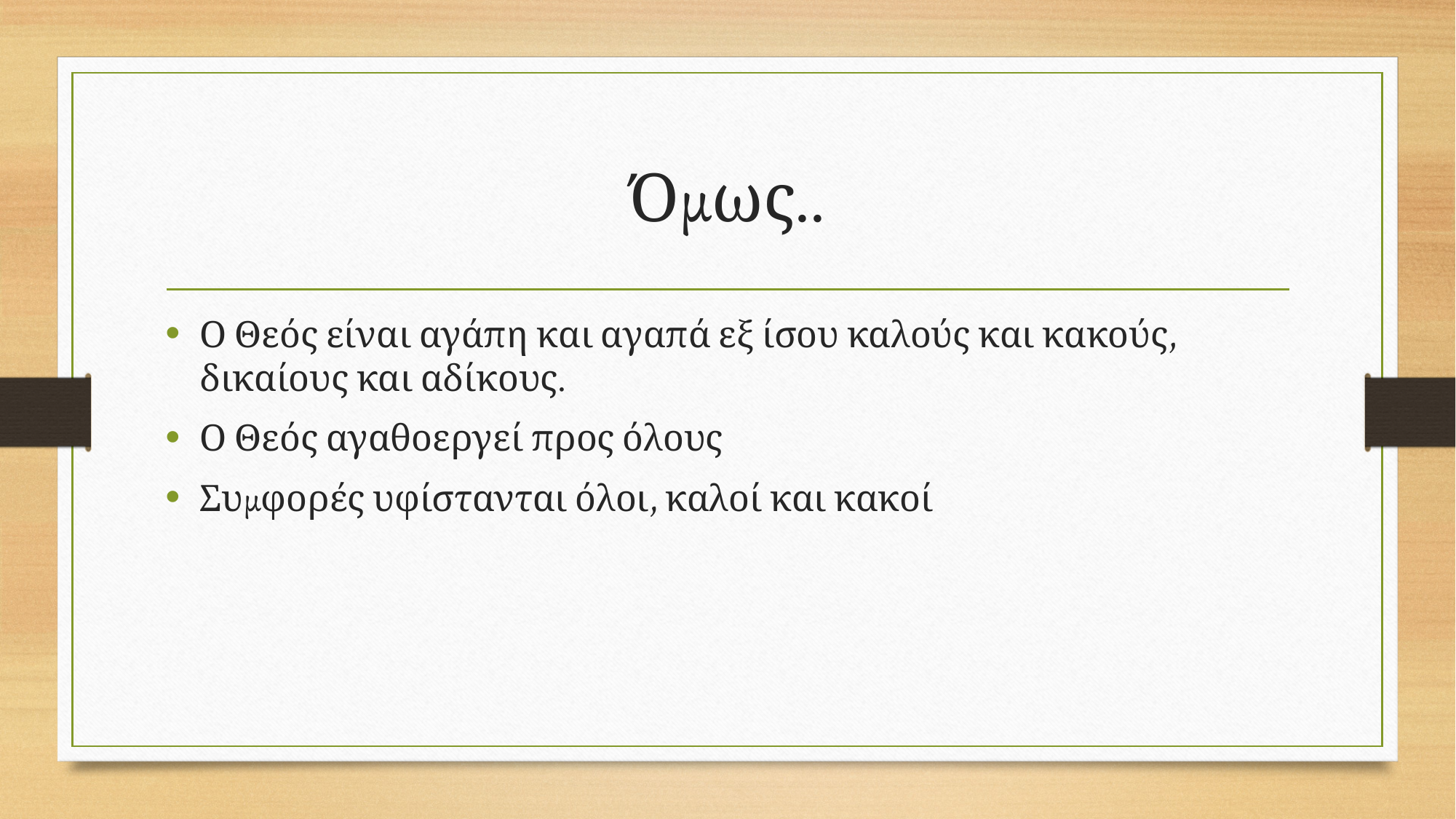

# Όμως..
Ο Θεός είναι αγάπη και αγαπά εξ ίσου καλούς και κακούς, δικαίους και αδίκους.
Ο Θεός αγαθοεργεί προς όλους
Συμφορές υφίστανται όλοι, καλοί και κακοί